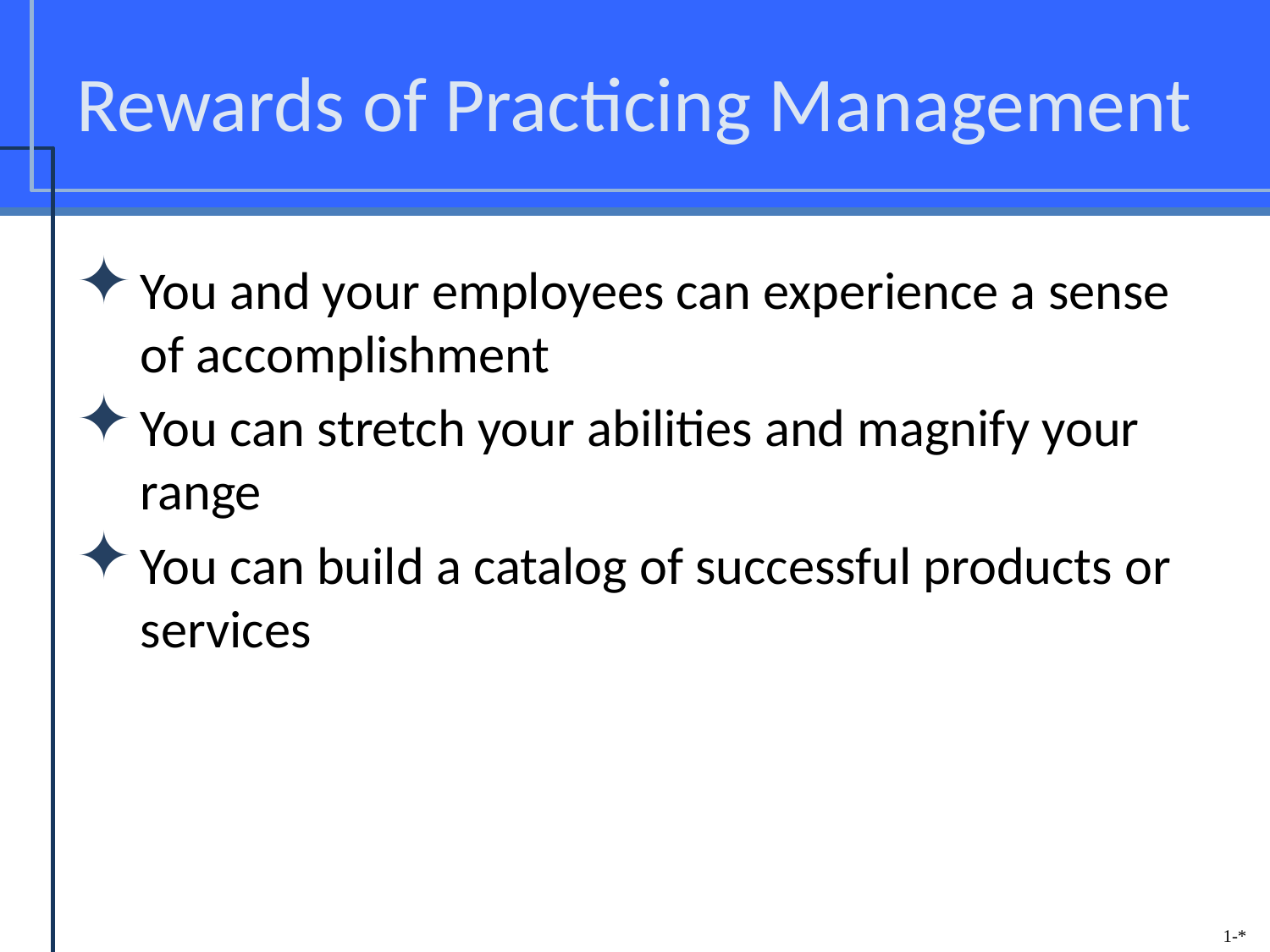

# Rewards of Practicing Management
You and your employees can experience a sense of accomplishment
You can stretch your abilities and magnify your range
You can build a catalog of successful products or services